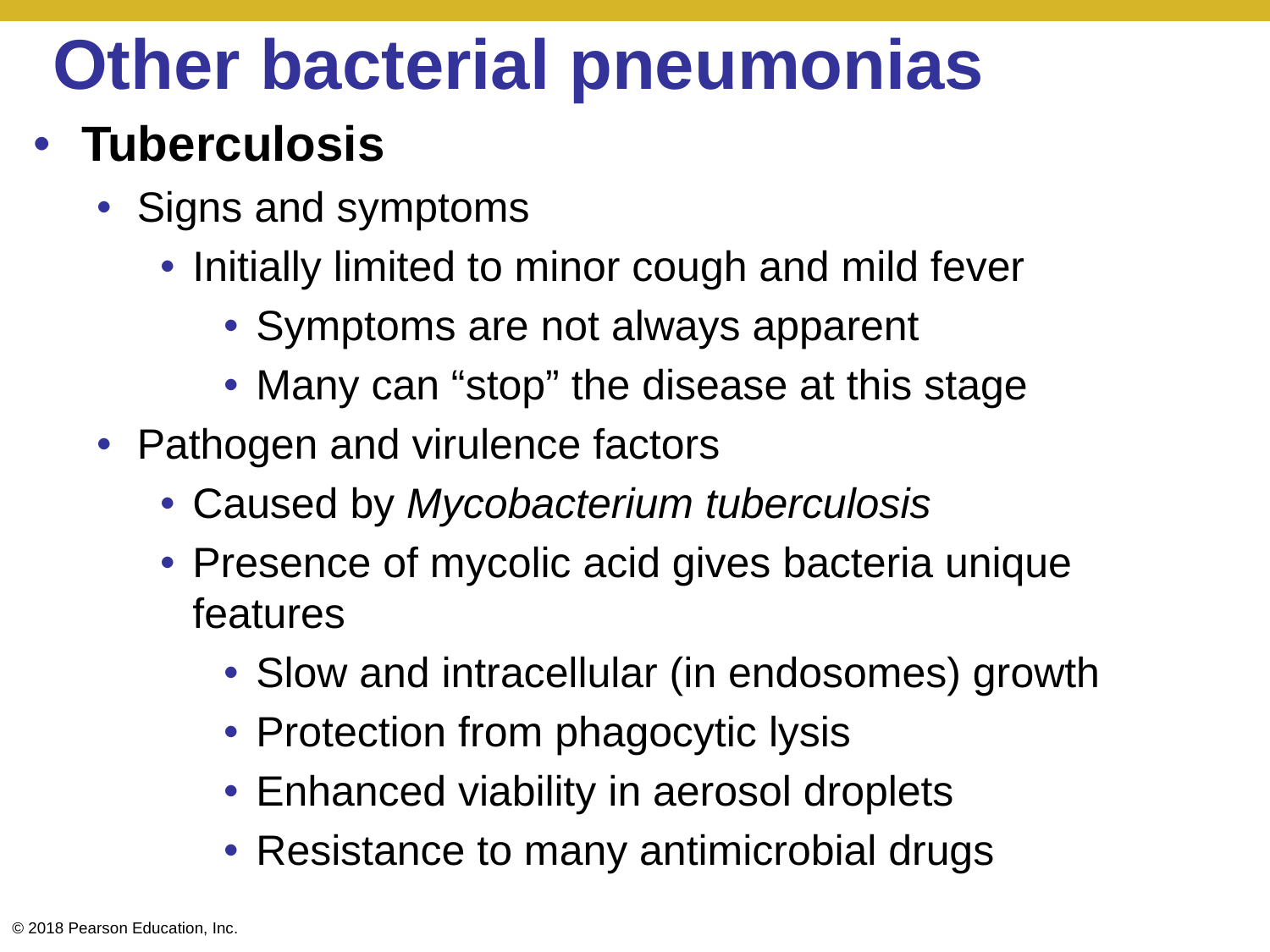

# Other bacterial pneumonias
Tuberculosis
Signs and symptoms
Initially limited to minor cough and mild fever
Symptoms are not always apparent
Many can “stop” the disease at this stage
Pathogen and virulence factors
Caused by Mycobacterium tuberculosis
Presence of mycolic acid gives bacteria unique features
Slow and intracellular (in endosomes) growth
Protection from phagocytic lysis
Enhanced viability in aerosol droplets
Resistance to many antimicrobial drugs